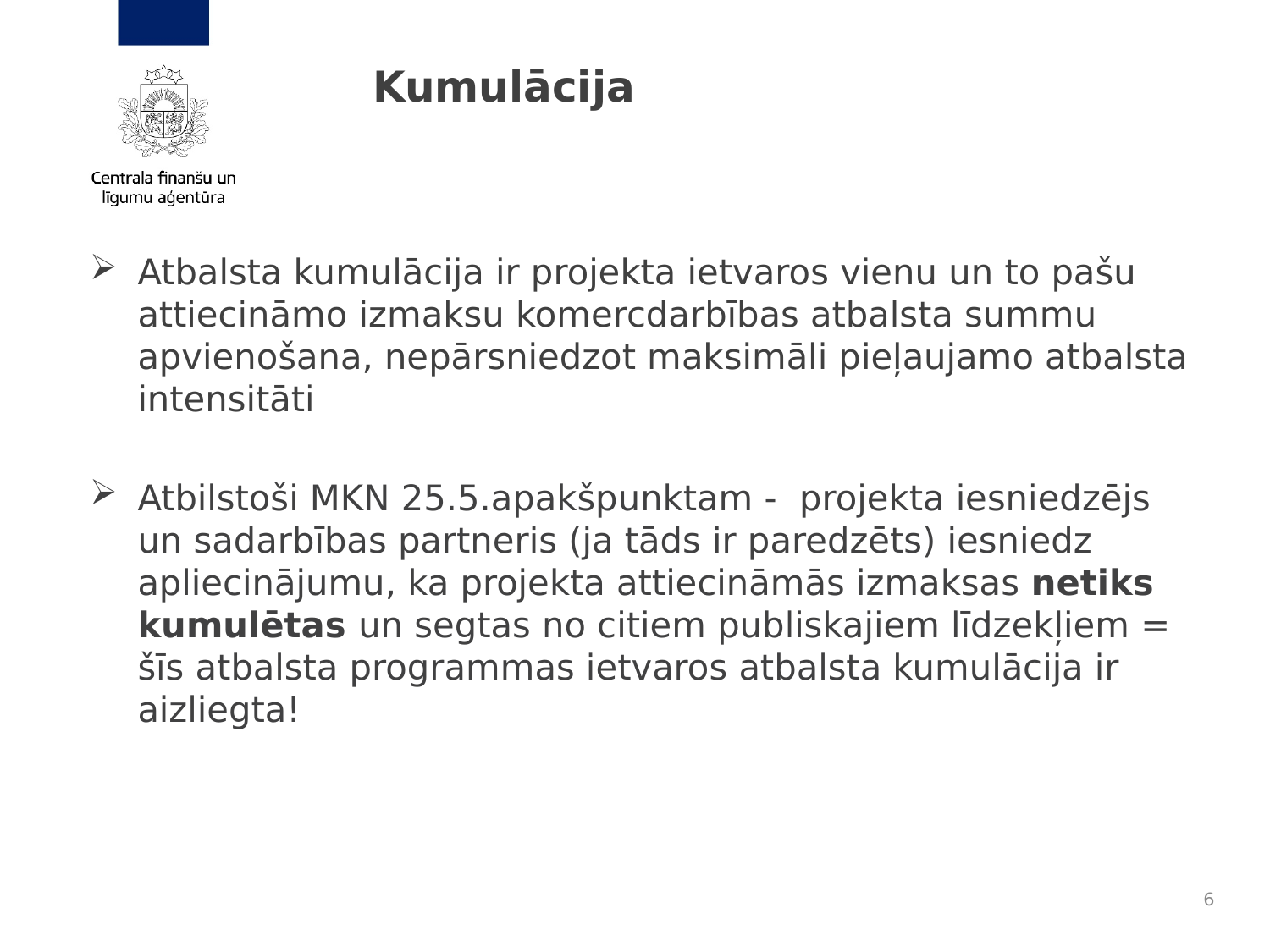

# Kumulācija
Atbalsta kumulācija ir projekta ietvaros vienu un to pašu attiecināmo izmaksu komercdarbības atbalsta summu apvienošana, nepārsniedzot maksimāli pieļaujamo atbalsta intensitāti

Atbilstoši MKN 25.5.apakšpunktam -  projekta iesniedzējs un sadarbības partneris (ja tāds ir paredzēts) iesniedz apliecinājumu, ka projekta attiecināmās izmaksas netiks kumulētas un segtas no citiem publiskajiem līdzekļiem = šīs atbalsta programmas ietvaros atbalsta kumulācija ir aizliegta!

6